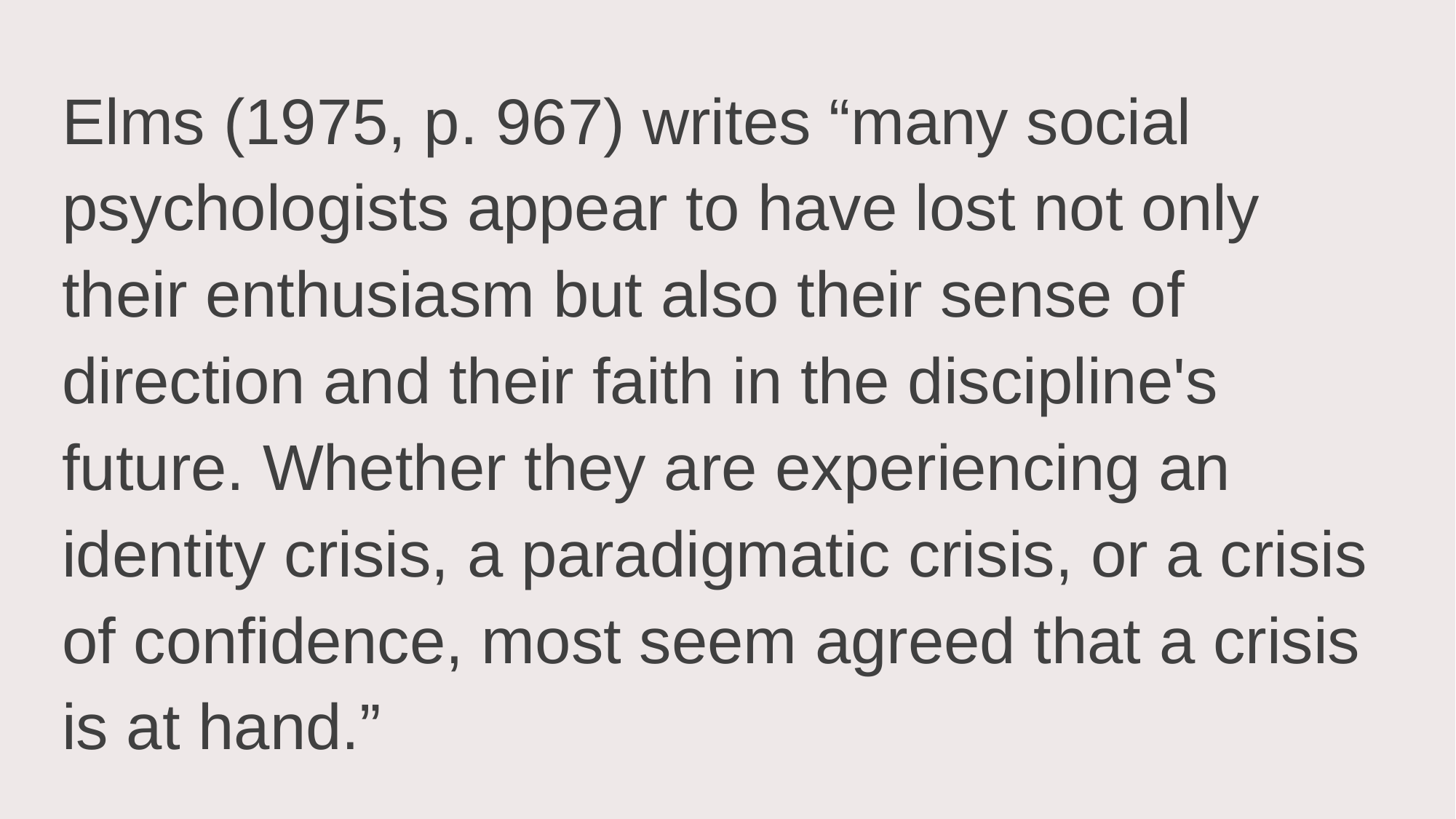

Elms (1975, p. 967) writes “many social psychologists appear to have lost not only their enthusiasm but also their sense of direction and their faith in the discipline's future. Whether they are experiencing an identity crisis, a paradigmatic crisis, or a crisis of confidence, most seem agreed that a crisis is at hand.”